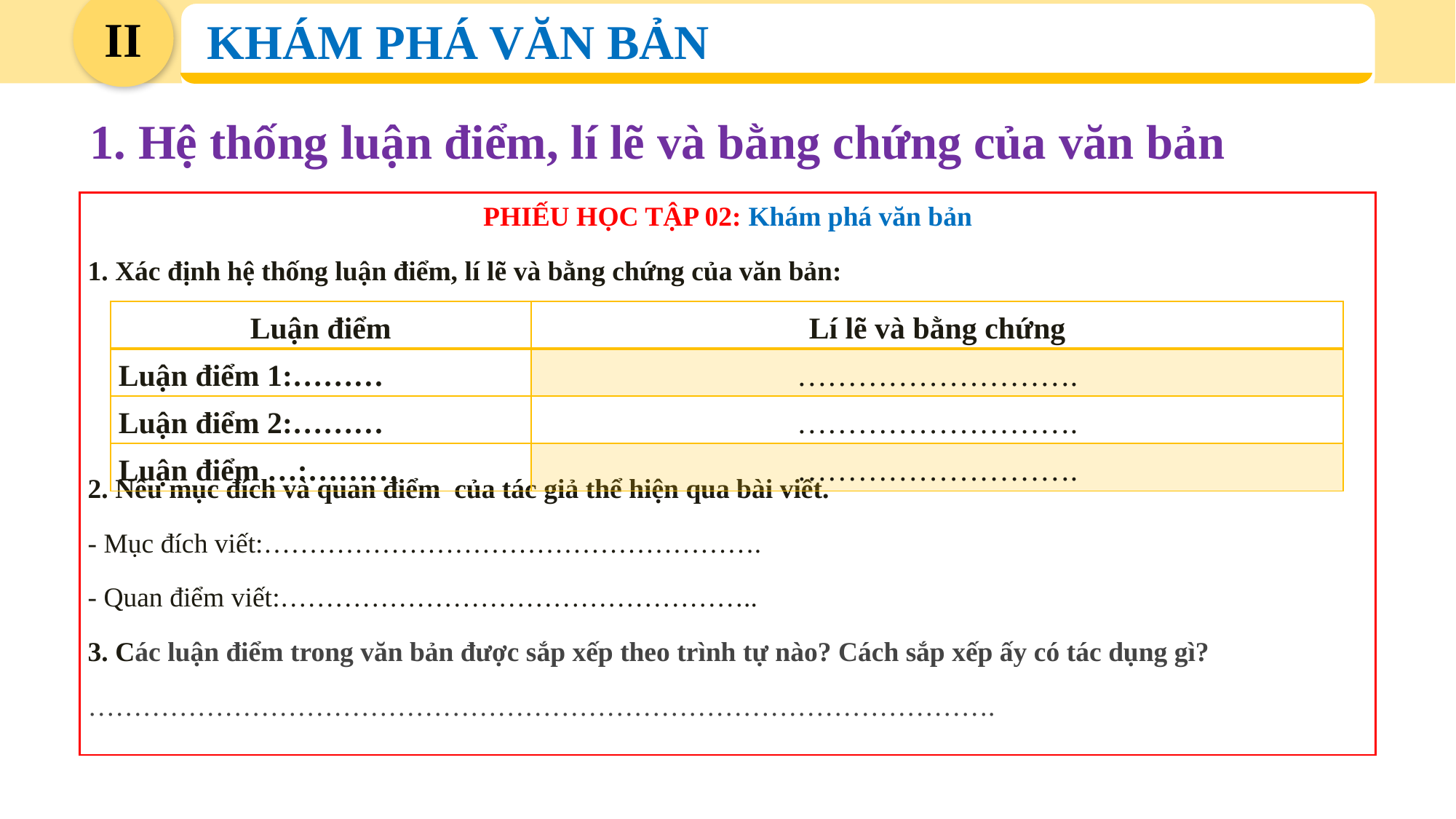

II

KHÁM PHÁ VĂN BẢN

1. Hệ thống luận điểm, lí lẽ và bằng chứng của văn bản
| PHIẾU HỌC TẬP 02: Khám phá văn bản 1. Xác định hệ thống luận điểm, lí lẽ và bằng chứng của văn bản:     2. Nêu mục đích và quan điểm của tác giả thể hiện qua bài viết. - Mục đích viết:………………………………………………. - Quan điểm viết:…………………………………………….. 3. Các luận điểm trong văn bản được sắp xếp theo trình tự nào? Cách sắp xếp ấy có tác dụng gì? ………………………………………………………………………………………. |
| --- |
| Luận điểm | Lí lẽ và bằng chứng |
| --- | --- |
| Luận điểm 1:……… | ………………………. |
| Luận điểm 2:……… | ………………………. |
| Luận điểm …:……… | ………………………. |